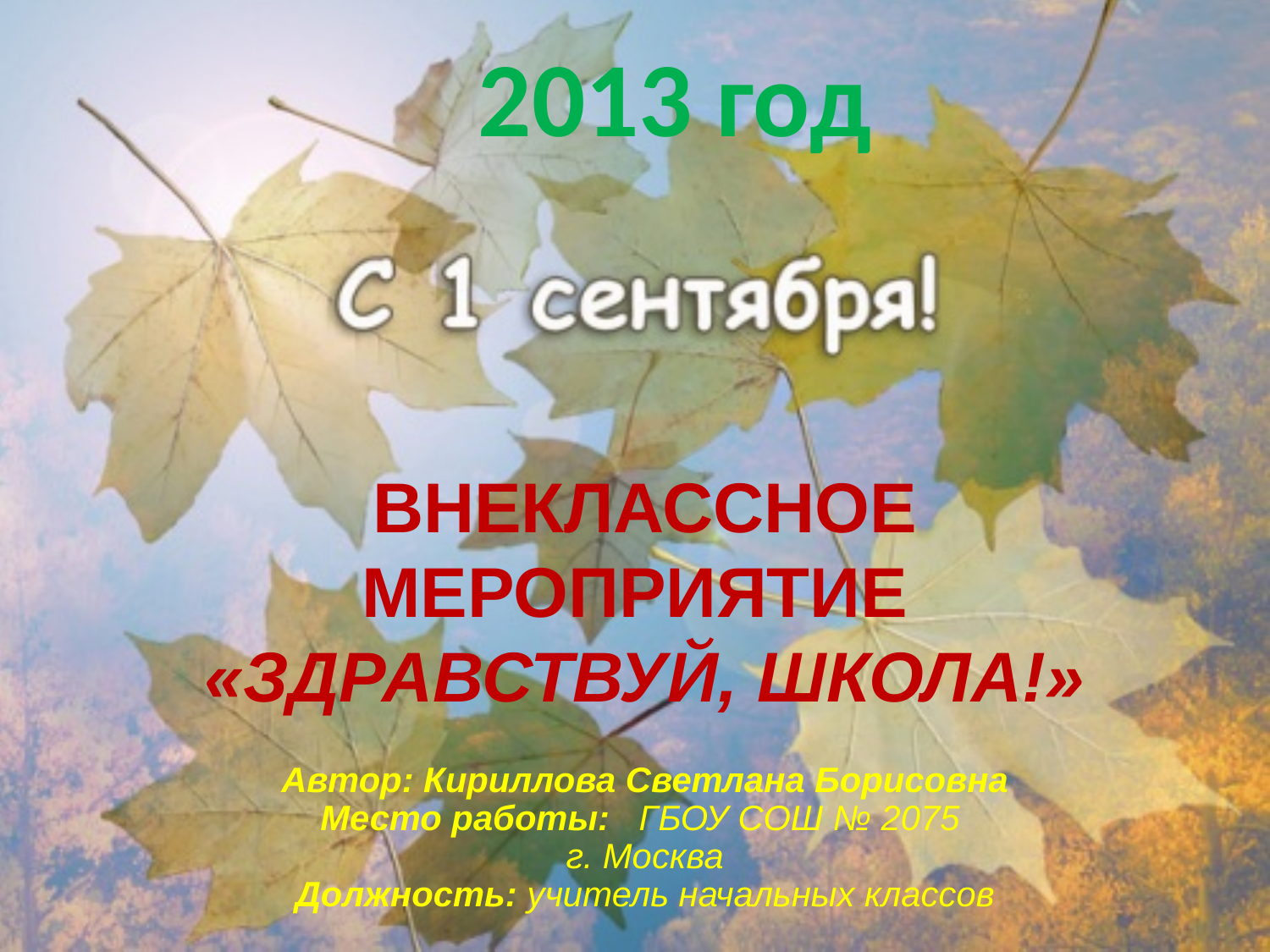

2013 год
# Внеклассное мероприятие «Здравствуй, школа!»
Автор: Кириллова Светлана Борисовна
Место работы:   ГБОУ СОШ № 2075
г. Москва
Должность: учитель начальных классов